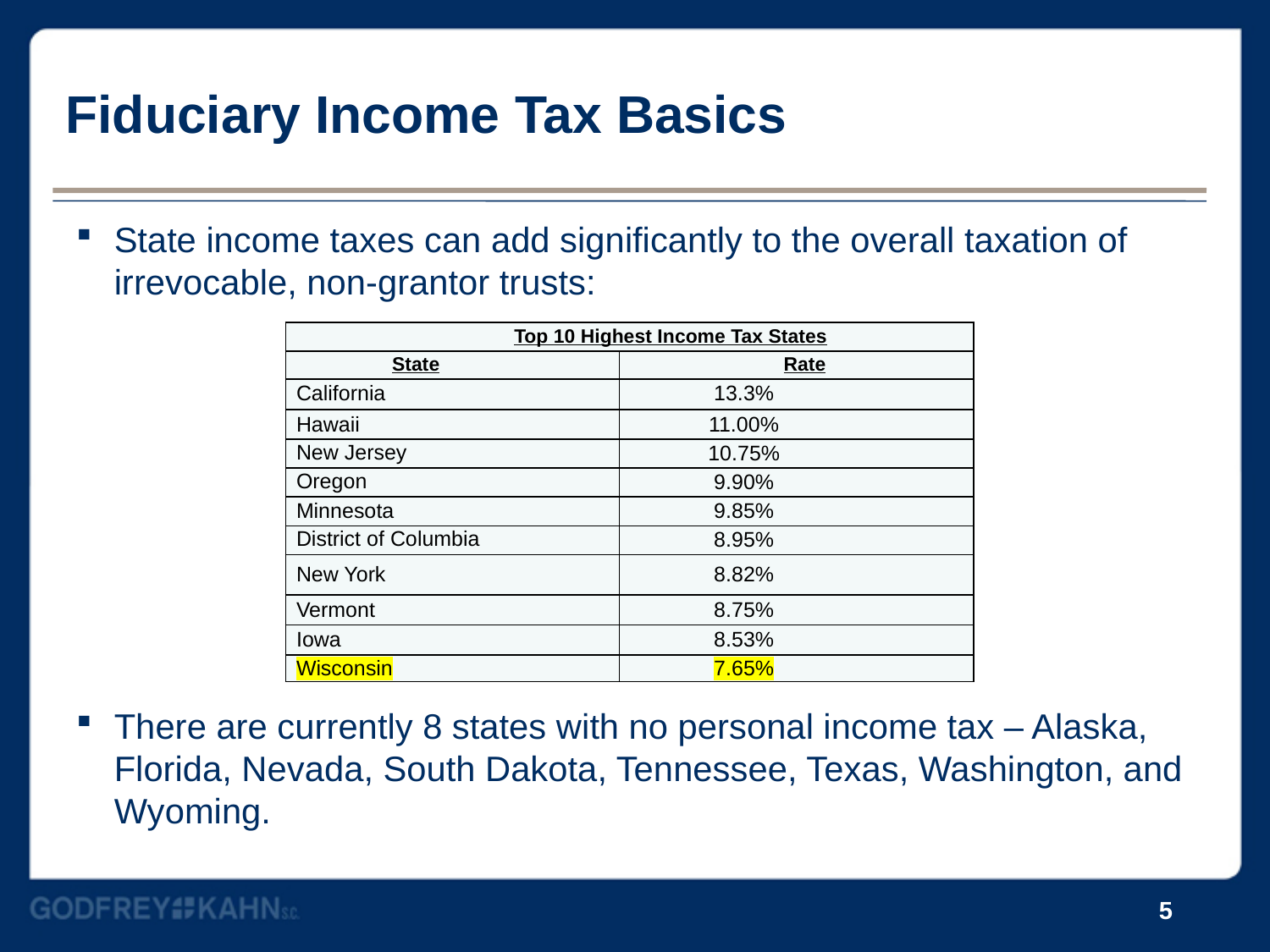

# Fiduciary Income Tax Basics
State income taxes can add significantly to the overall taxation of irrevocable, non-grantor trusts:

There are currently 8 states with no personal income tax – Alaska, Florida, Nevada, South Dakota, Tennessee, Texas, Washington, and Wyoming.

| Top 10 Highest Income Tax States |  |
| --- | --- |
| State | Rate |
| California | 13.3% |
| Hawaii | 11.00% |
| New Jersey | 10.75% |
| Oregon | 9.90% |
| Minnesota | 9.85% |
| District of Columbia | 8.95% |
| New York | 8.82% |
| Vermont | 8.75% |
| Iowa | 8.53% |
| Wisconsin | 7.65% |
5